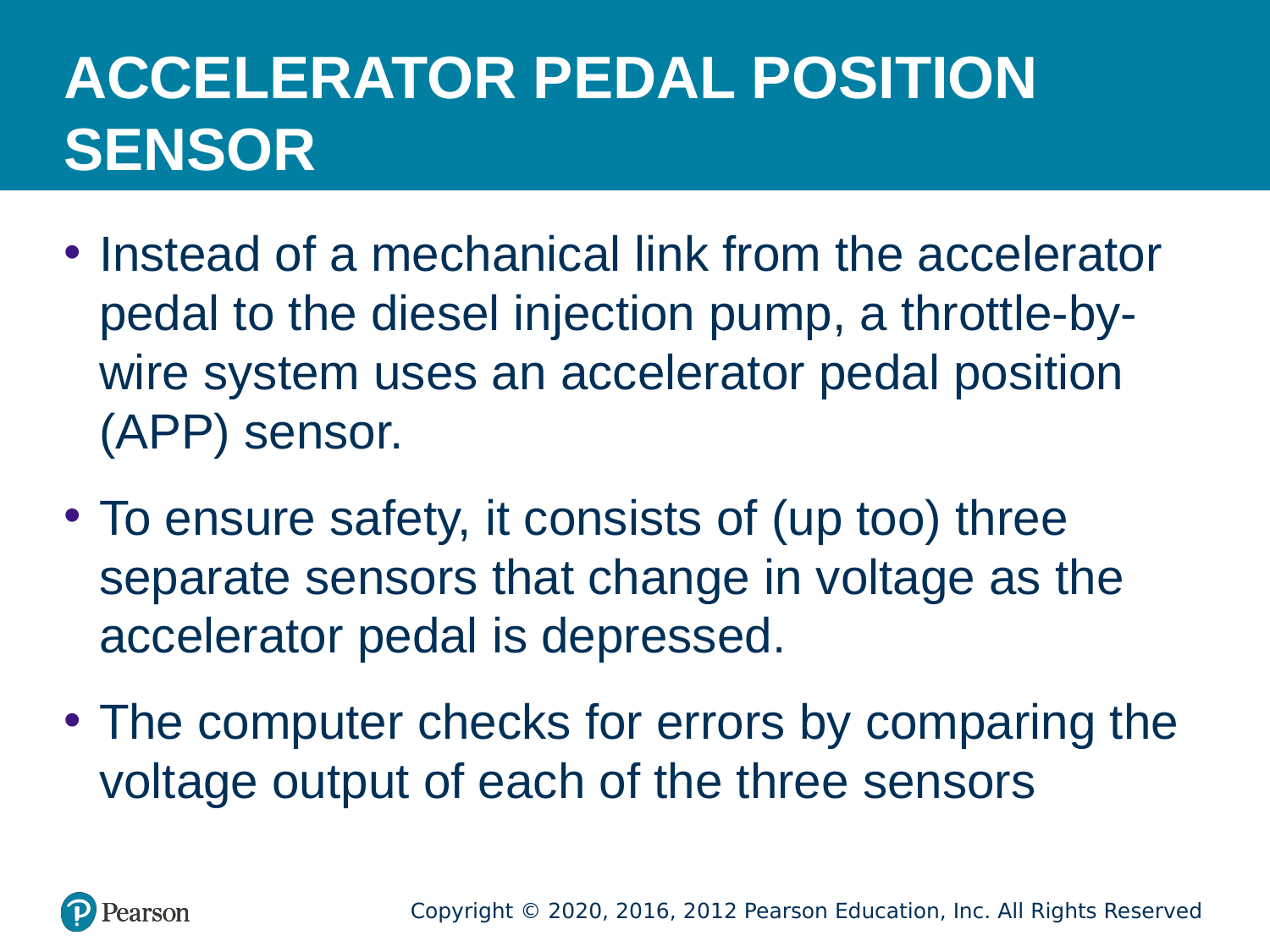

# ACCELERATOR PEDAL POSITION SENSOR
Instead of a mechanical link from the accelerator pedal to the diesel injection pump, a throttle-by-wire system uses an accelerator pedal position (APP) sensor.
To ensure safety, it consists of (up too) three separate sensors that change in voltage as the accelerator pedal is depressed.
The computer checks for errors by comparing the voltage output of each of the three sensors